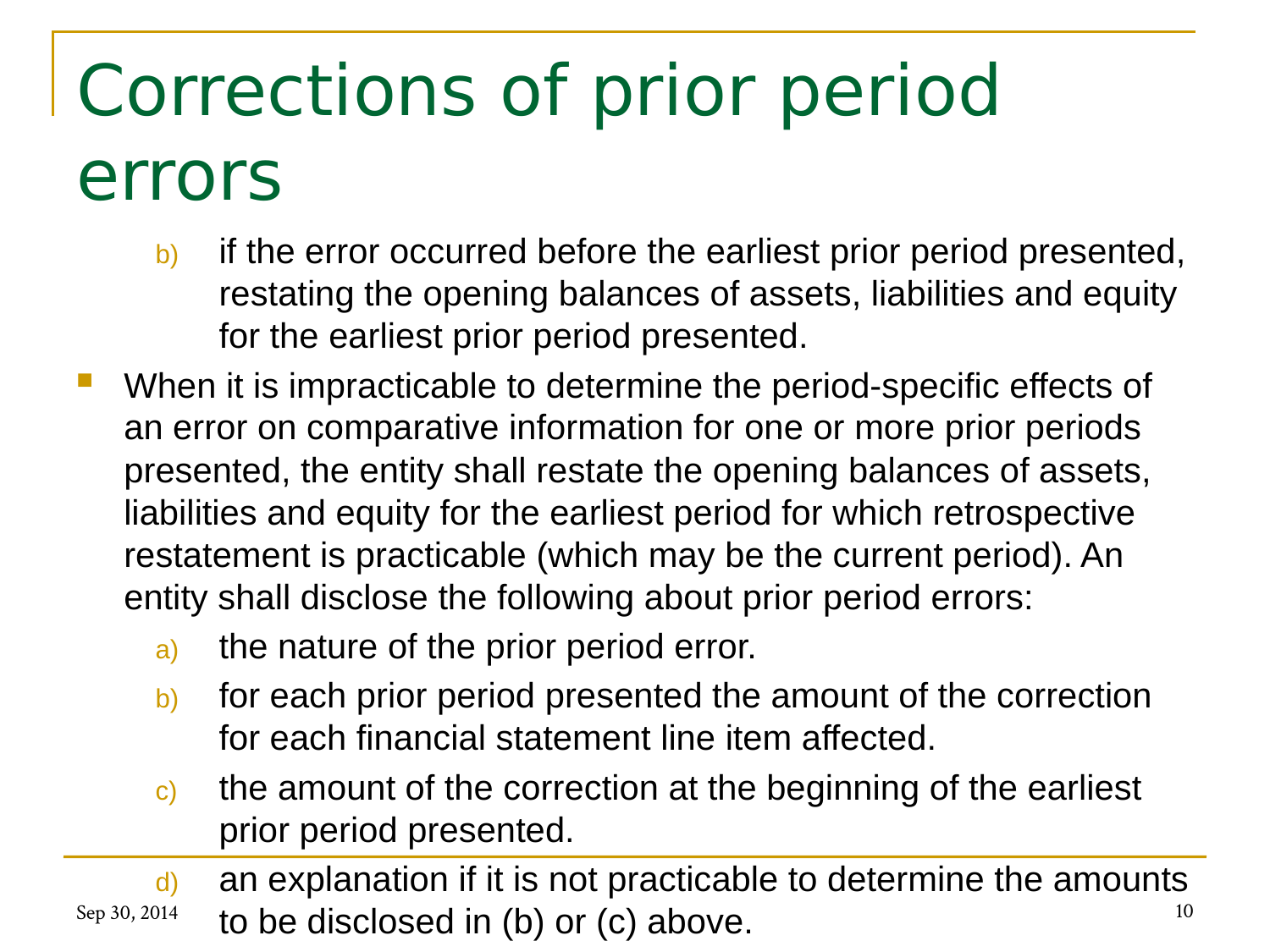

# Corrections of prior period errors
if the error occurred before the earliest prior period presented, restating the opening balances of assets, liabilities and equity for the earliest prior period presented.
When it is impracticable to determine the period-specific effects of an error on comparative information for one or more prior periods presented, the entity shall restate the opening balances of assets, liabilities and equity for the earliest period for which retrospective restatement is practicable (which may be the current period). An entity shall disclose the following about prior period errors:
the nature of the prior period error.
for each prior period presented the amount of the correction for each financial statement line item affected.
the amount of the correction at the beginning of the earliest prior period presented.
an explanation if it is not practicable to determine the amounts to be disclosed in (b) or (c) above.

Sep 30, 2014
10